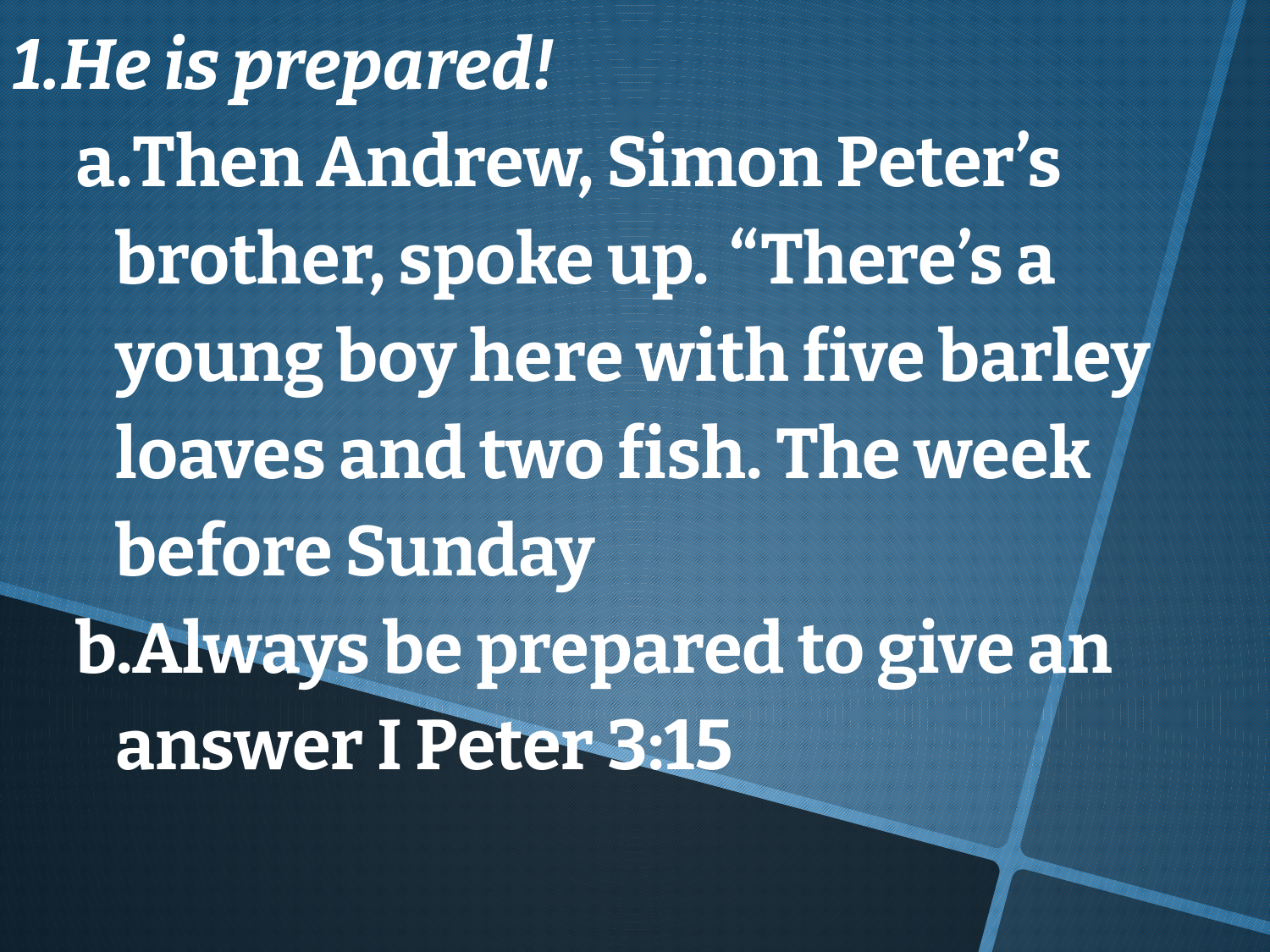

He is prepared!
Then Andrew, Simon Peter’s brother, spoke up.  “There’s a young boy here with five barley loaves and two fish. The week before Sunday
Always be prepared to give an answer I Peter 3:15